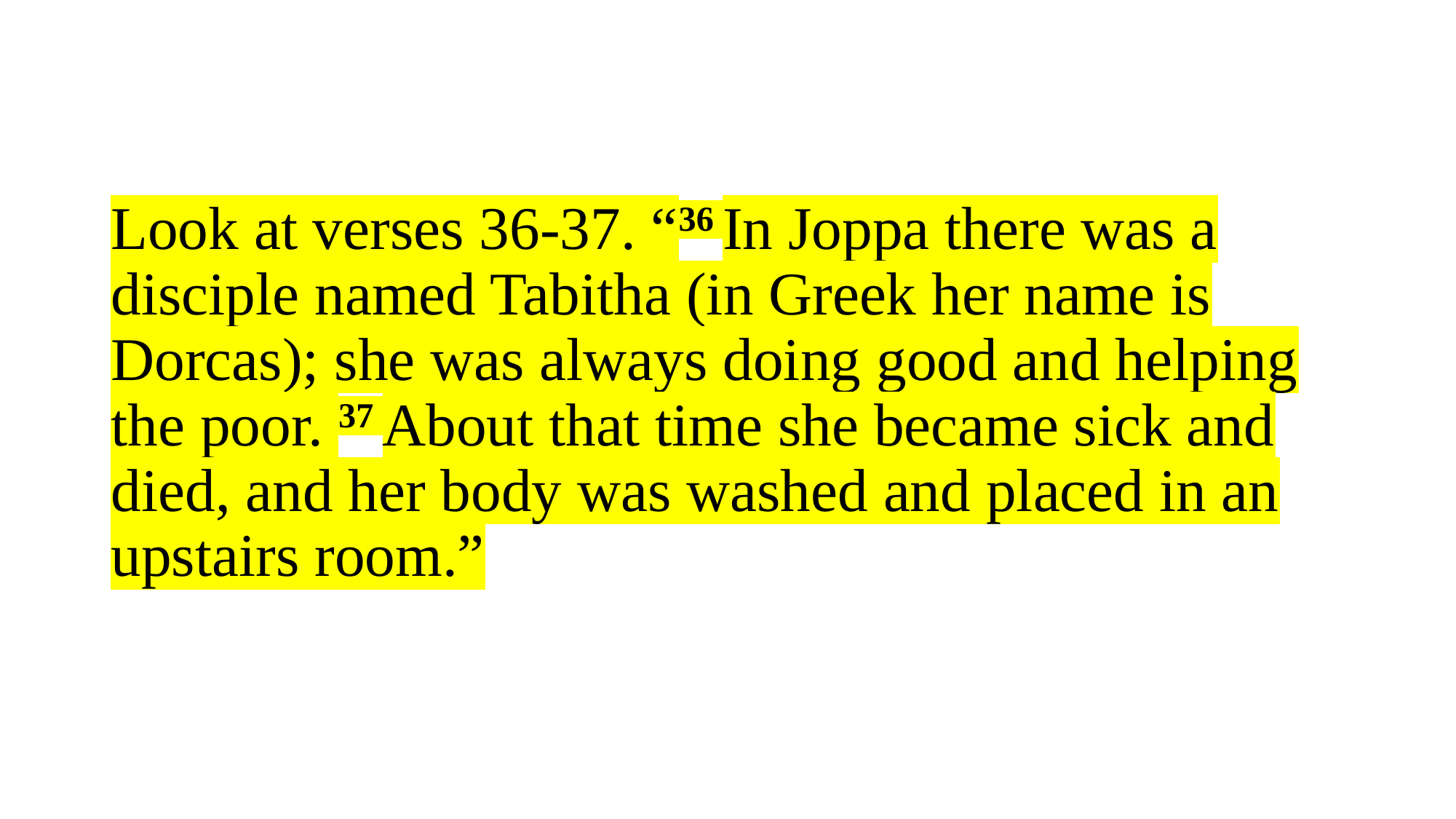

# Look at verses 36-37. “36 In Joppa there was a disciple named Tabitha (in Greek her name is Dorcas); she was always doing good and helping the poor. 37 About that time she became sick and died, and her body was washed and placed in an upstairs room.”